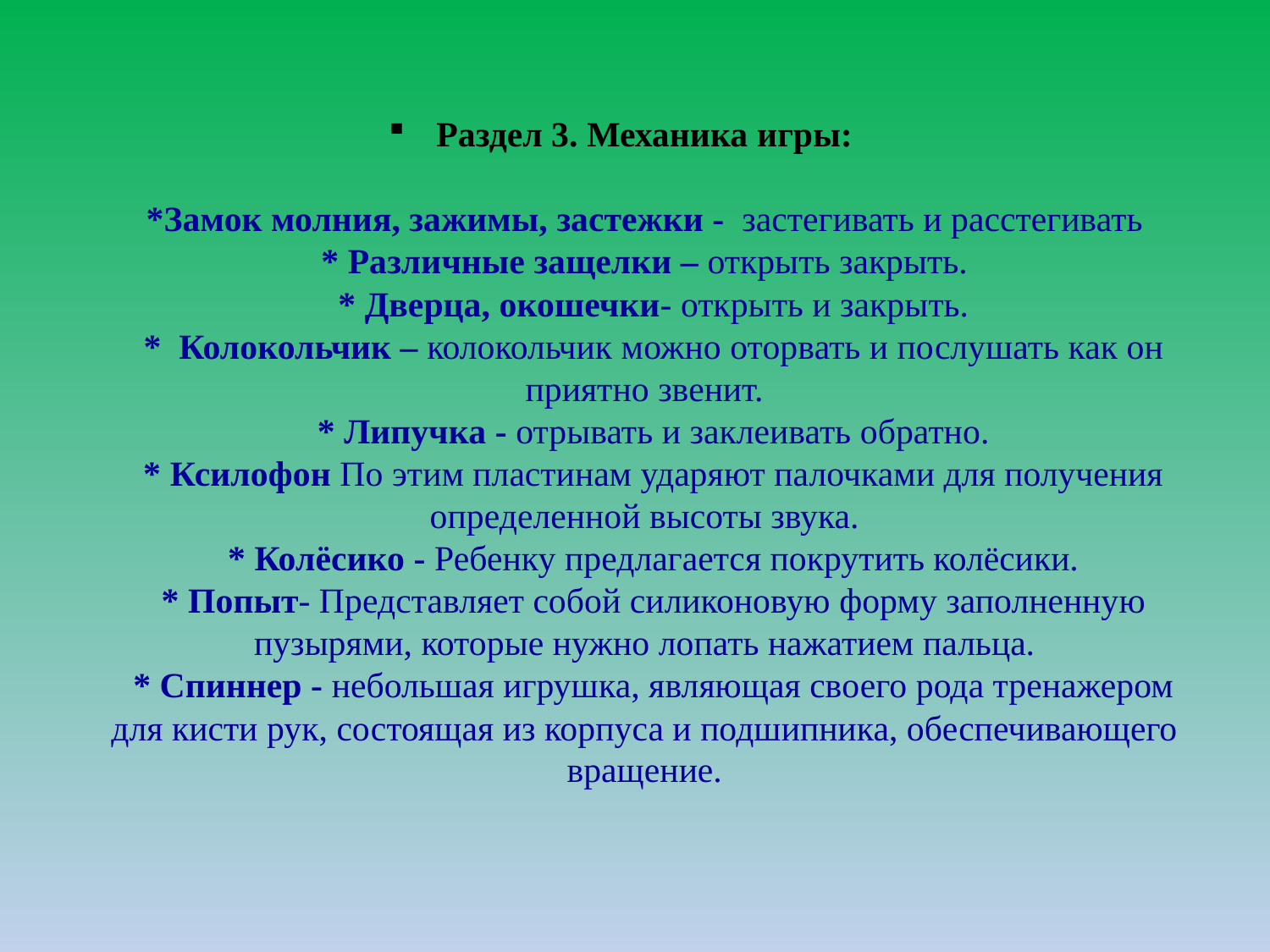

# Раздел 3. Механика игры: *Замок молния, зажимы, застежки -  застегивать и расстегивать * Различные защелки – открыть закрыть. * Дверца, окошечки- открыть и закрыть. *  Колокольчик – колокольчик можно оторвать и послушать как он приятно звенит. * Липучка - отрывать и заклеивать обратно. * Ксилофон По этим пластинам ударяют палочками для получения определенной высоты звука. * Колёсико - Ребенку предлагается покрутить колёсики. * Попыт- Представляет собой силиконовую форму заполненную пузырями, которые нужно лопать нажатием пальца. * Спиннер - небольшая игрушка, являющая своего рода тренажером для кисти рук, состоящая из корпуса и подшипника, обеспечивающего вращение.